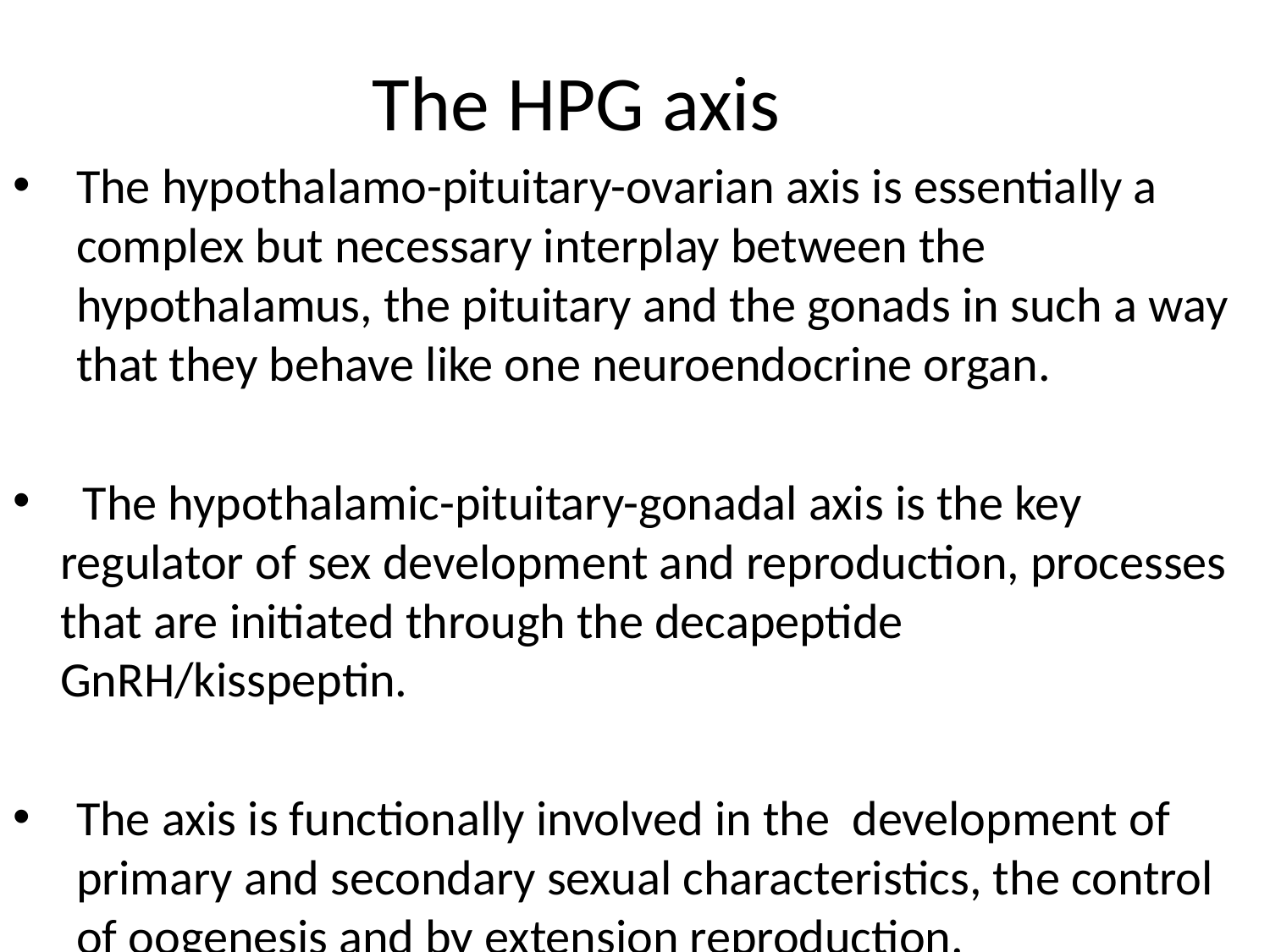

# The HPG axis
The hypothalamo-pituitary-ovarian axis is essentially a complex but necessary interplay between the hypothalamus, the pituitary and the gonads in such a way that they behave like one neuroendocrine organ.

  The hypothalamic-pituitary-gonadal axis is the key regulator of sex development and reproduction, processes that are initiated through the decapeptide GnRH/kisspeptin.

The axis is functionally involved in the  development of primary and secondary sexual characteristics, the control of oogenesis and by extension reproduction.